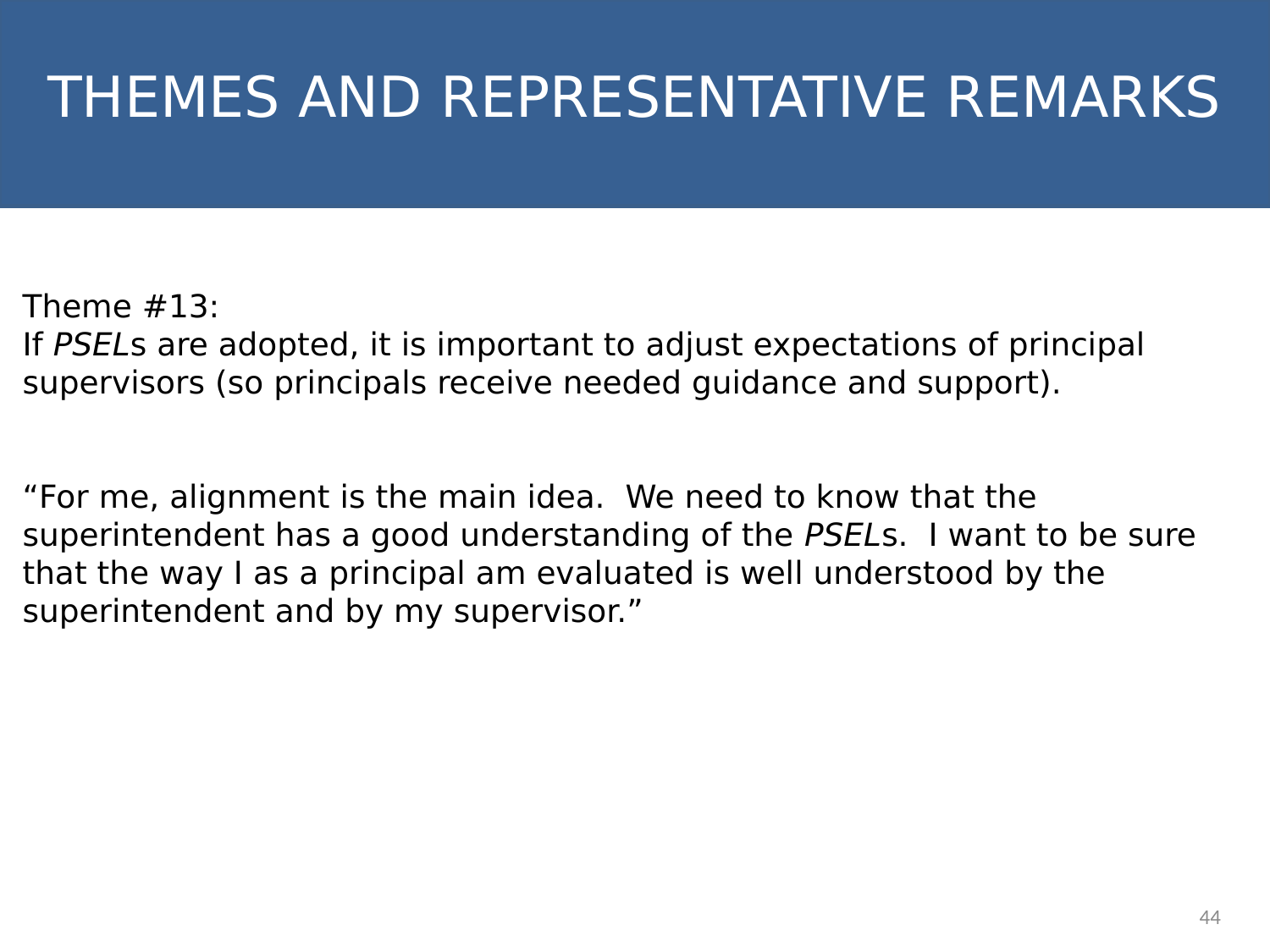

NEXT STEPS

Themes and representative remarks
Theme #13:
If PSELs are adopted, it is important to adjust expectations of principal supervisors (so principals receive needed guidance and support).

“For me, alignment is the main idea.  We need to know that the superintendent has a good understanding of the PSELs.  I want to be sure that the way I as a principal am evaluated is well understood by the superintendent and by my supervisor.”

44